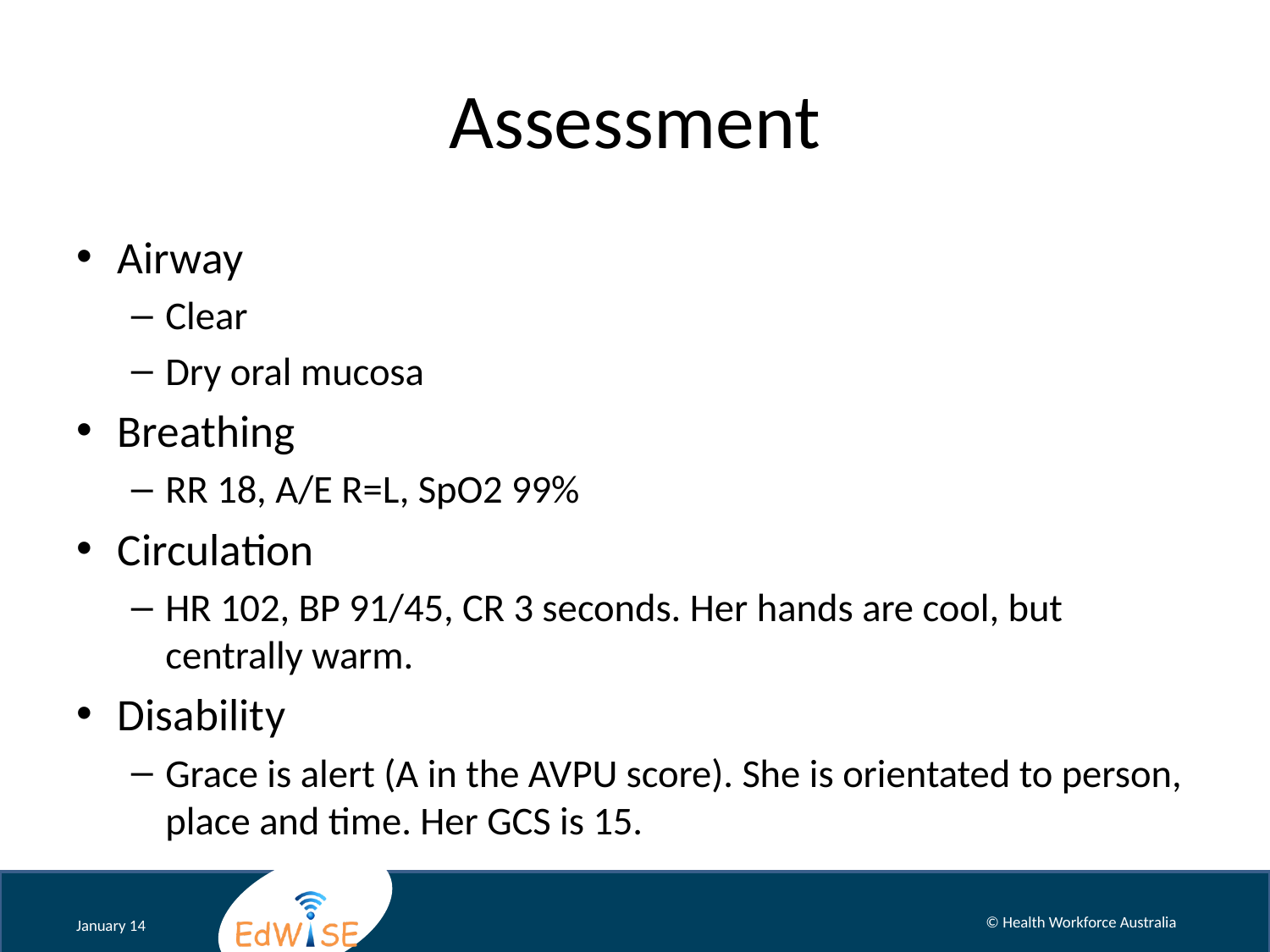

# Assessment
Airway
Clear
Dry oral mucosa
Breathing
RR 18, A/E R=L, SpO2 99%
Circulation
HR 102, BP 91/45, CR 3 seconds. Her hands are cool, but centrally warm.
Disability
Grace is alert (A in the AVPU score). She is orientated to person, place and time. Her GCS is 15.

© Health Workforce Australia
January 14